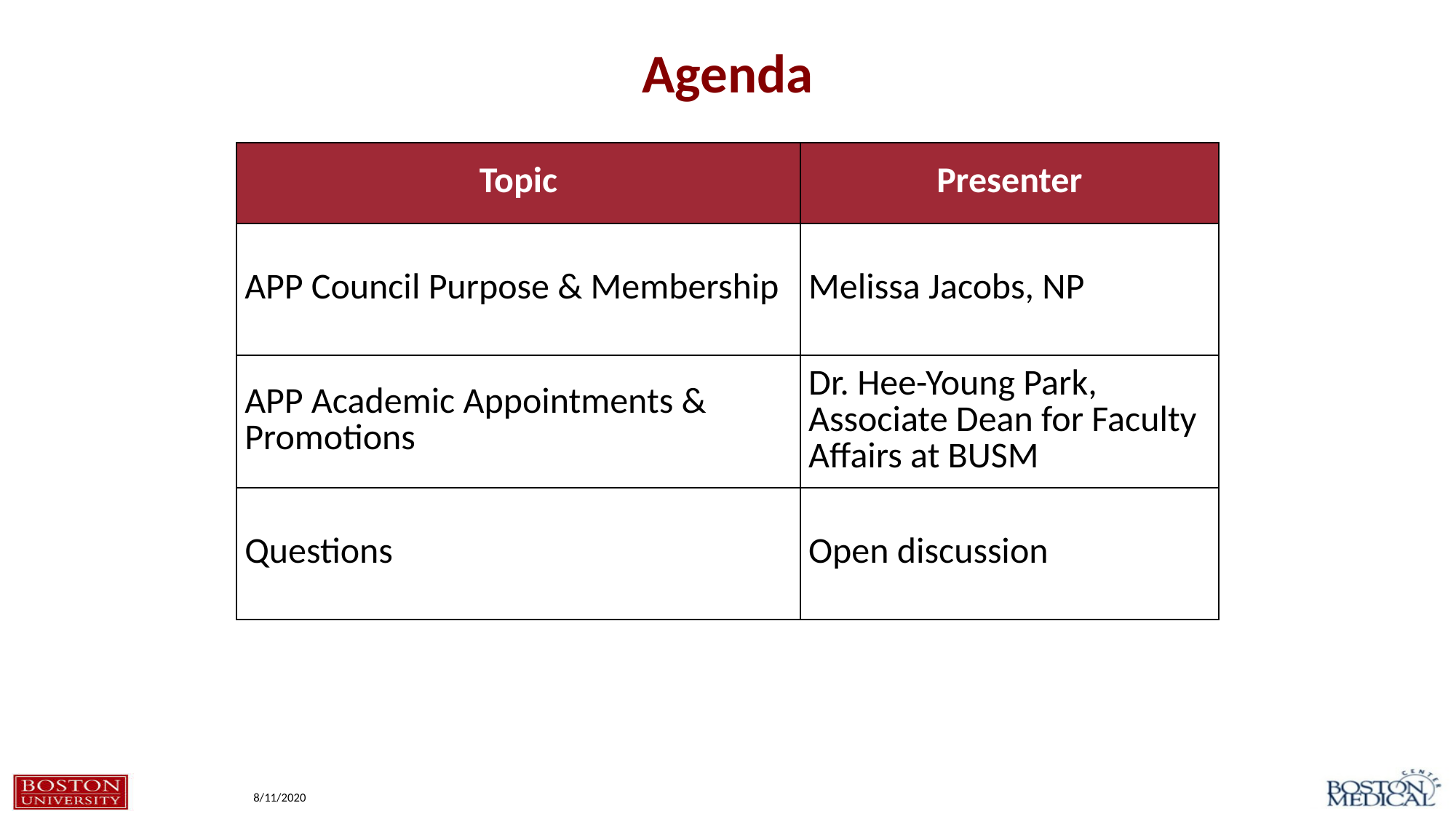

# Agenda
| Topic | Presenter |
| --- | --- |
| APP Council Purpose & Membership | Melissa Jacobs, NP |
| APP Academic Appointments & Promotions | Dr. Hee-Young Park, Associate Dean for Faculty Affairs at BUSM |
| Questions | Open discussion |
8/11/2020